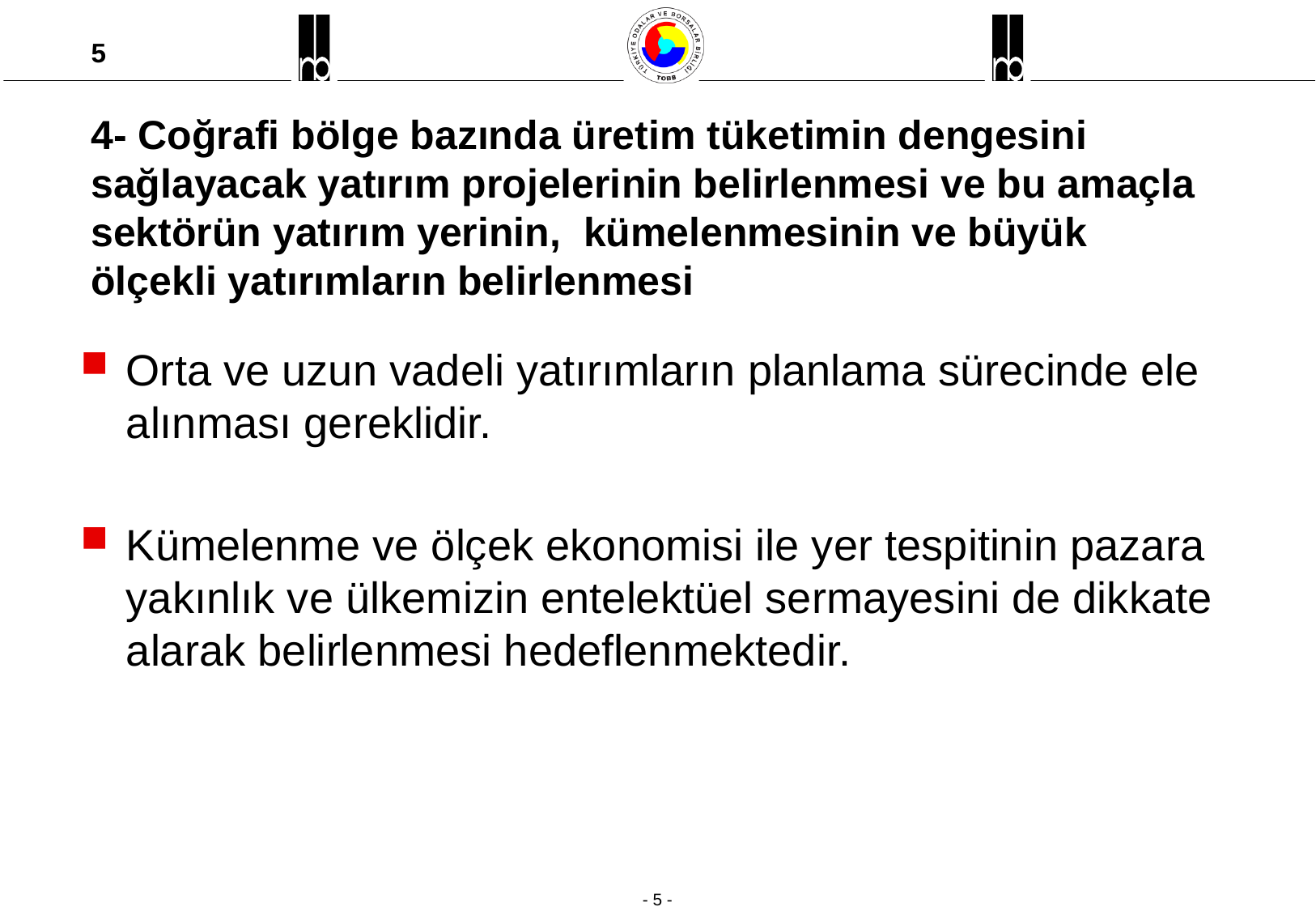

# 4- Coğrafi bölge bazında üretim tüketimin dengesini sağlayacak yatırım projelerinin belirlenmesi ve bu amaçla sektörün yatırım yerinin,  kümelenmesinin ve büyük ölçekli yatırımların belirlenmesi
Orta ve uzun vadeli yatırımların planlama sürecinde ele alınması gereklidir.

Kümelenme ve ölçek ekonomisi ile yer tespitinin pazara yakınlık ve ülkemizin entelektüel sermayesini de dikkate alarak belirlenmesi hedeflenmektedir.